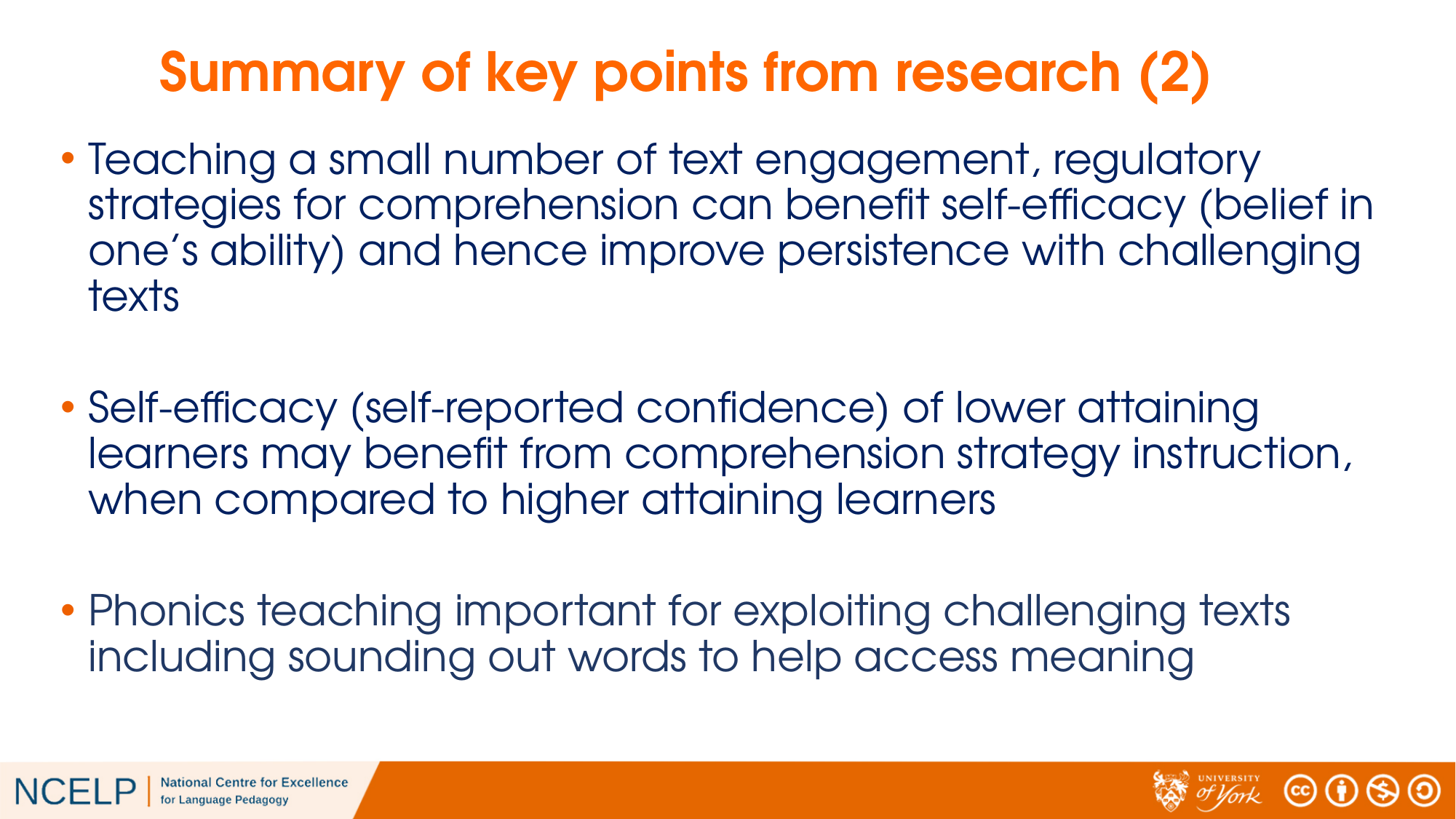

# Summary of key points from research (2)
Teaching a small number of text engagement, regulatory strategies for comprehension can benefit self-efficacy (belief in one’s ability) and hence improve persistence with challenging texts

Self-efficacy (self-reported confidence) of lower attaining learners may benefit from comprehension strategy instruction, when compared to higher attaining learners

Phonics teaching important for exploiting challenging texts including sounding out words to help access meaning